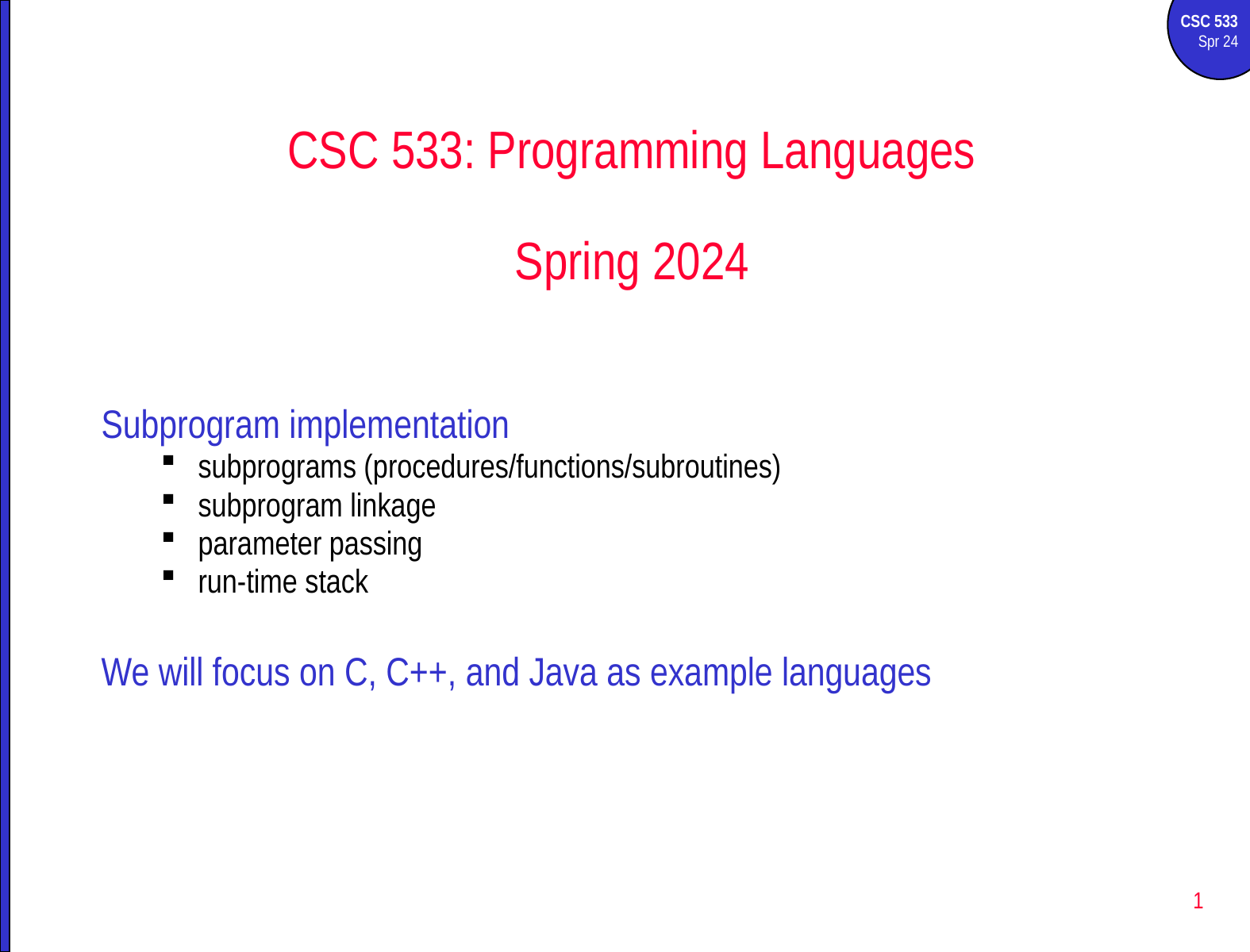

# CSC 533: Programming Languages Spring 2024

Subprogram implementation
subprograms (procedures/functions/subroutines)
subprogram linkage
parameter passing
run-time stack

We will focus on C, C++, and Java as example languages
1